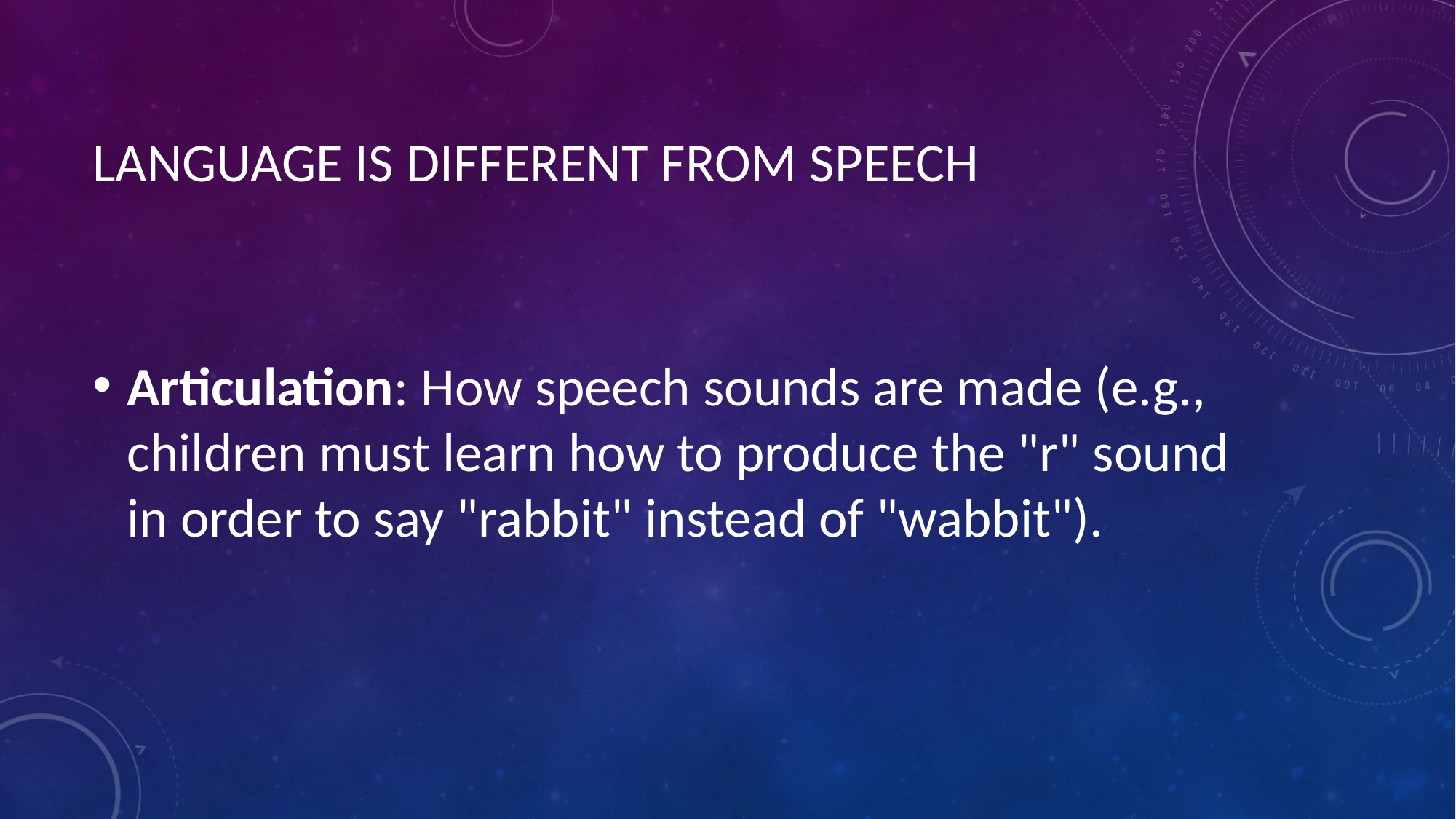

# Language is different from speech
Articulation: How speech sounds are made (e.g., children must learn how to produce the "r" sound in order to say "rabbit" instead of "wabbit").